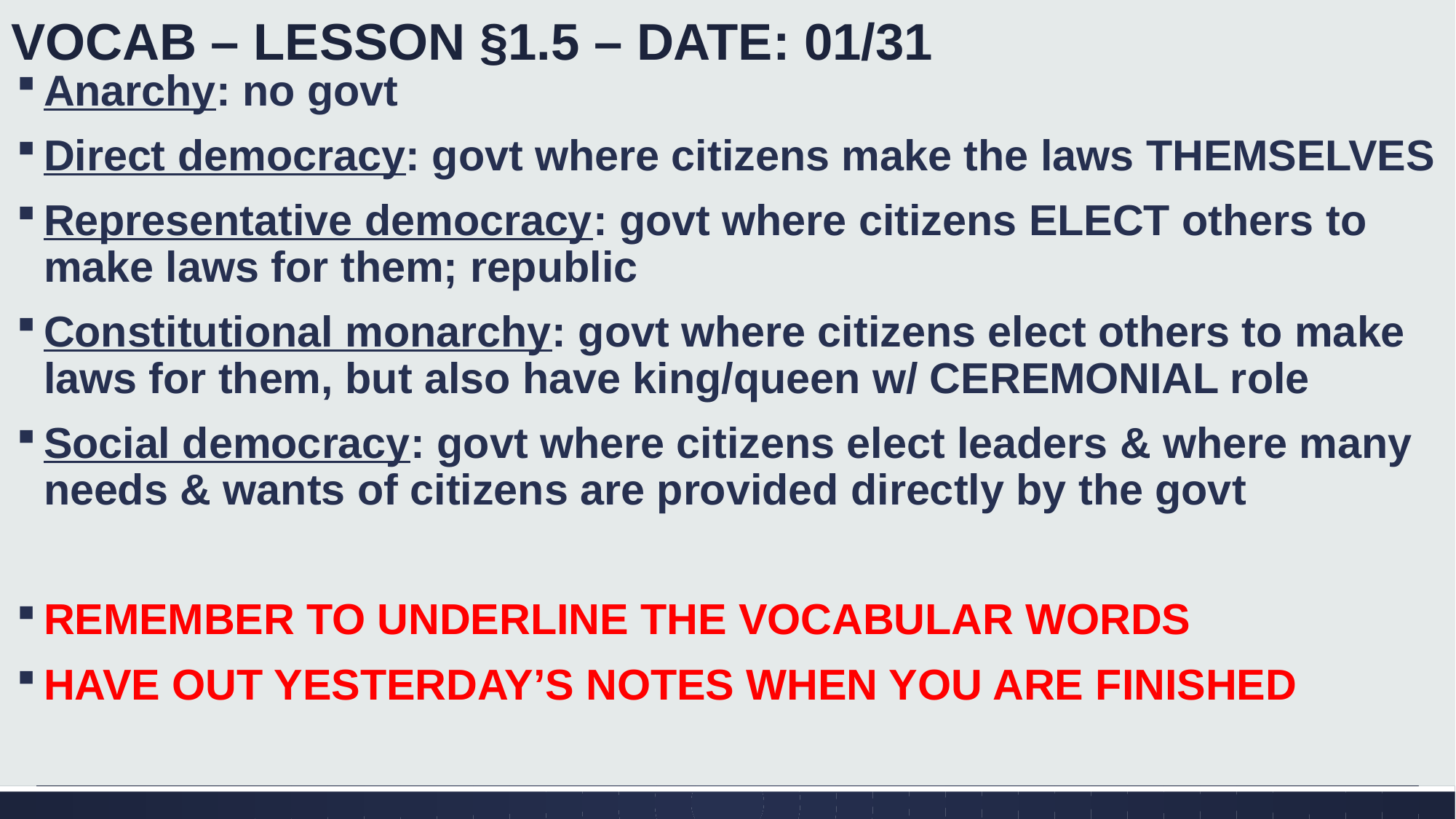

# VOCAB – LESSON §1.5 – DATE: 01/31
Anarchy: no govt
Direct democracy: govt where citizens make the laws THEMSELVES
Representative democracy: govt where citizens ELECT others to make laws for them; republic
Constitutional monarchy: govt where citizens elect others to make laws for them, but also have king/queen w/ CEREMONIAL role
Social democracy: govt where citizens elect leaders & where many needs & wants of citizens are provided directly by the govt

REMEMBER TO UNDERLINE THE VOCABULAR WORDS
HAVE OUT YESTERDAY’S NOTES WHEN YOU ARE FINISHED